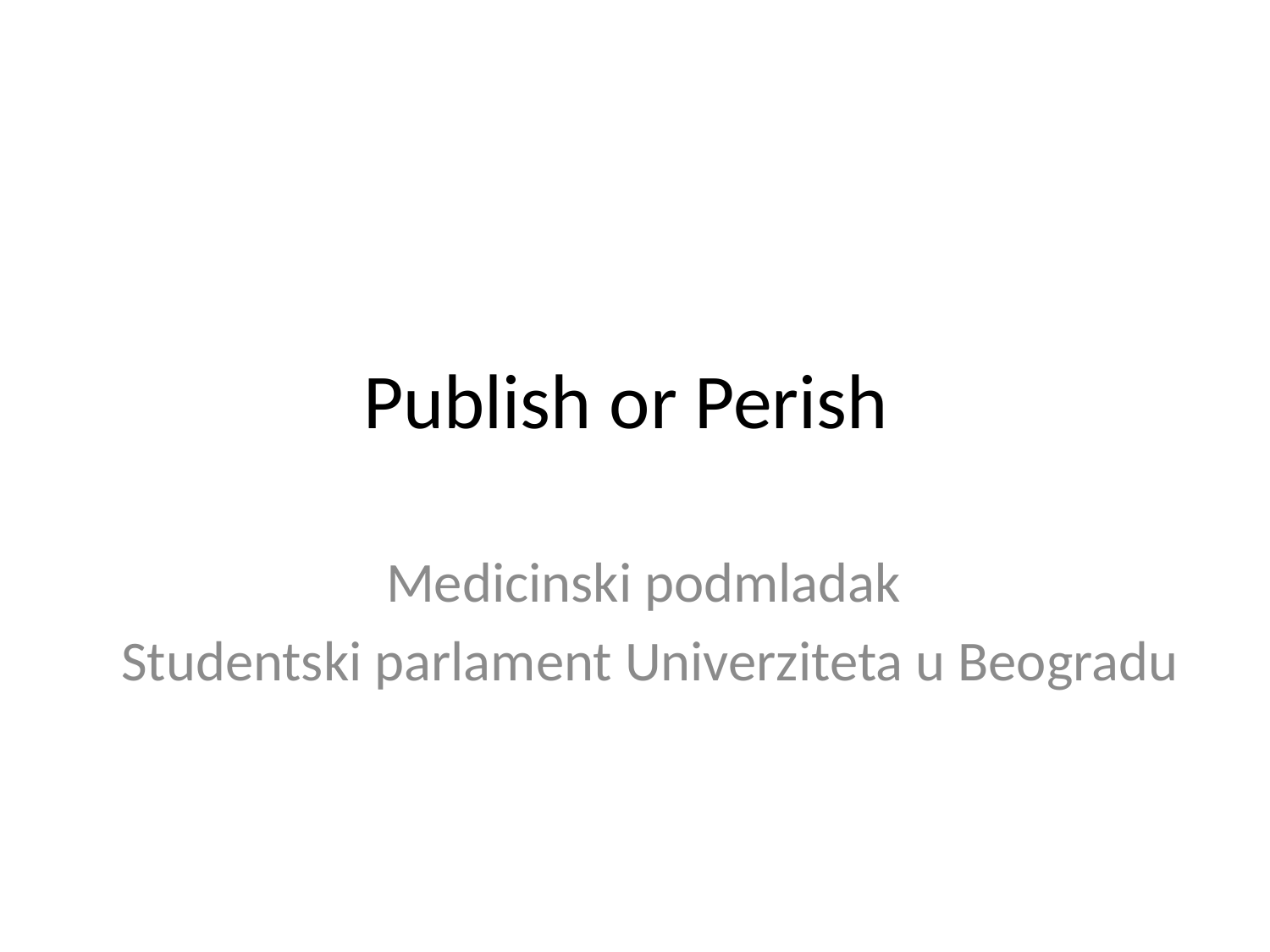

# Publish or Perish
Medicinski podmladak
Studentski parlament Univerziteta u Beogradu